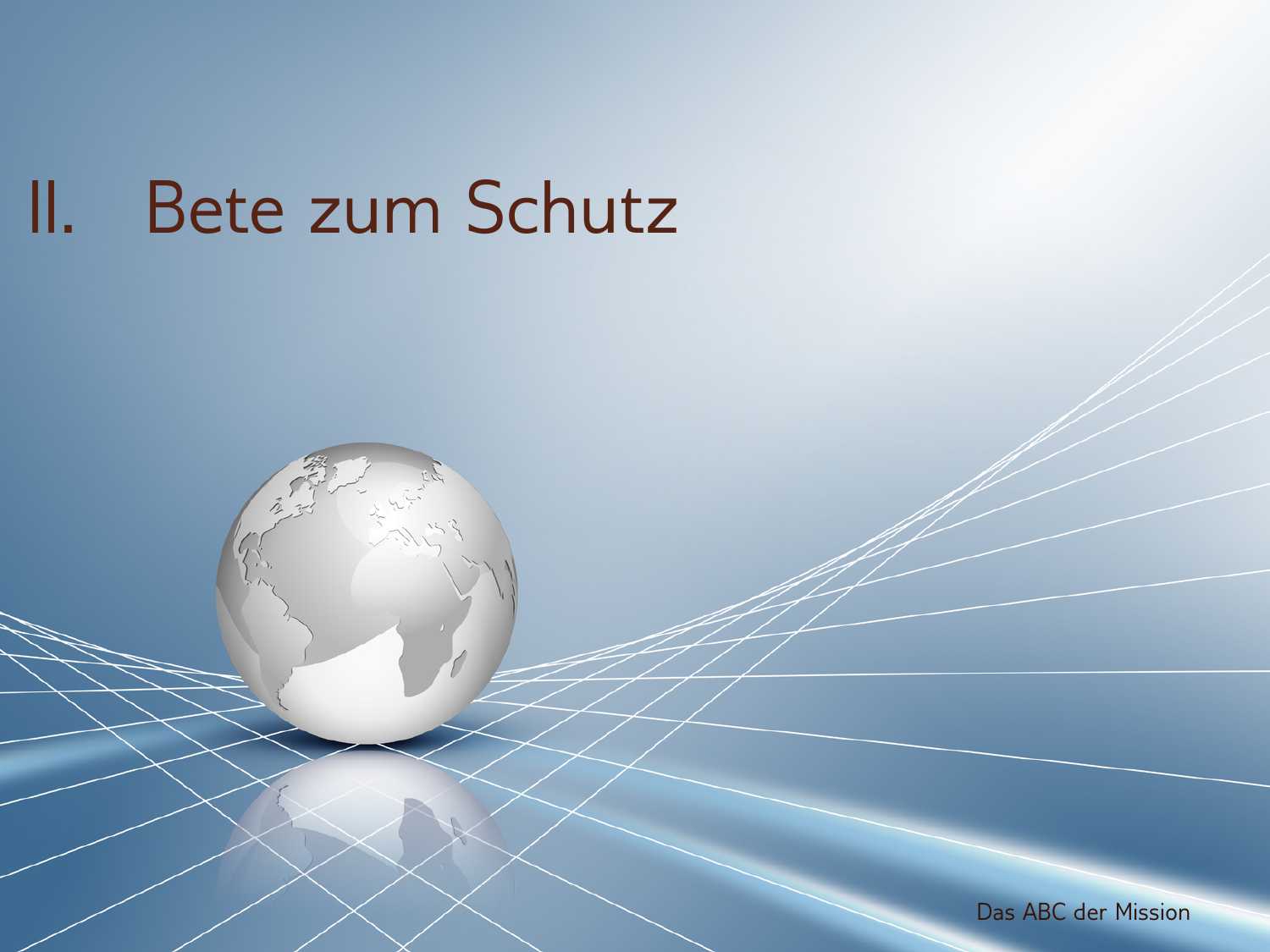

# II.   Bete zum Schutz
Das ABC der Mission